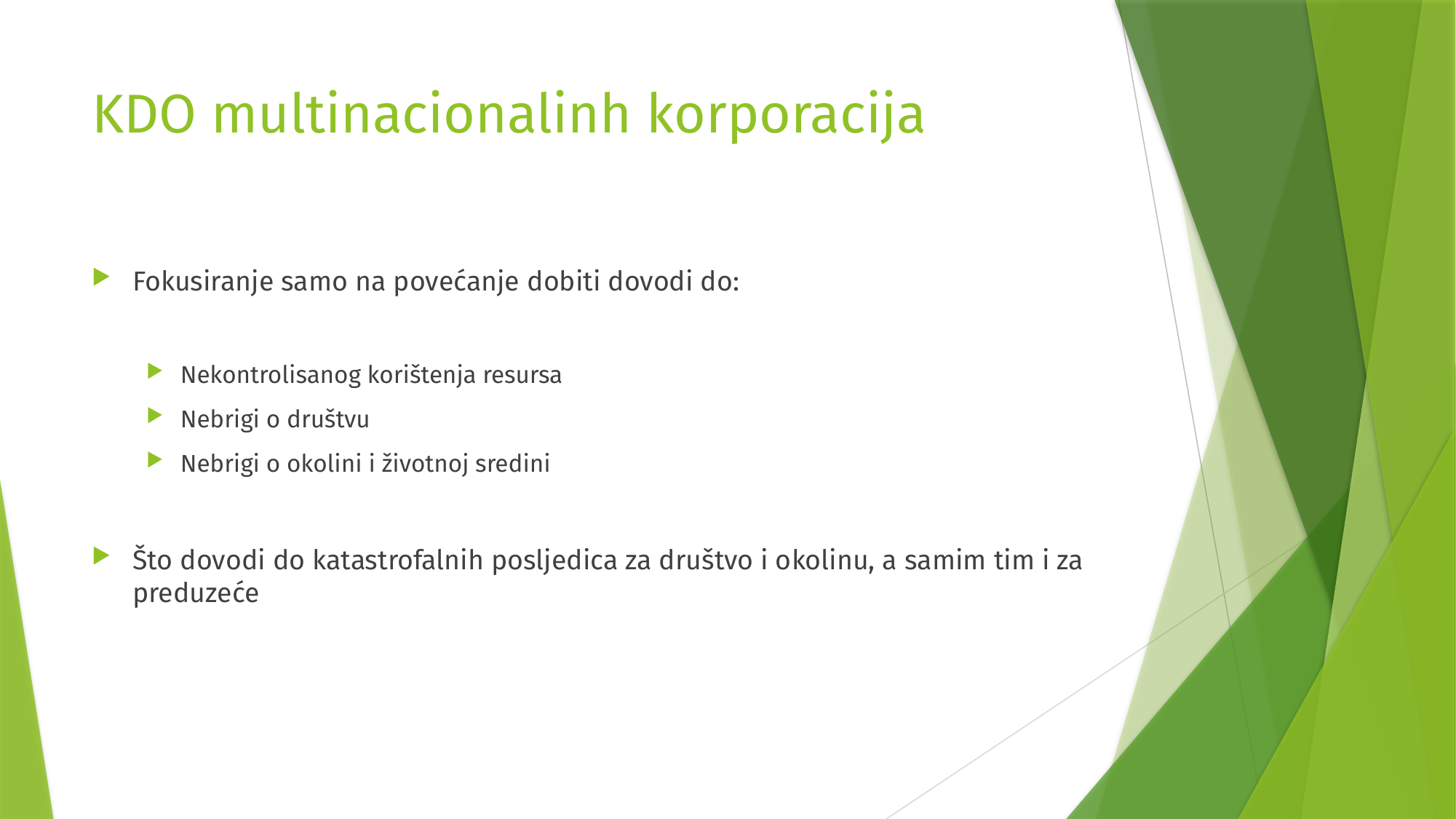

# KDO multinacionalinh korporacija
Fokusiranje samo na povećanje dobiti dovodi do:

Nekontrolisanog korištenja resursa
Nebrigi o društvu
Nebrigi o okolini i životnoj sredini

Što dovodi do katastrofalnih posljedica za društvo i okolinu, a samim tim i za preduzeće